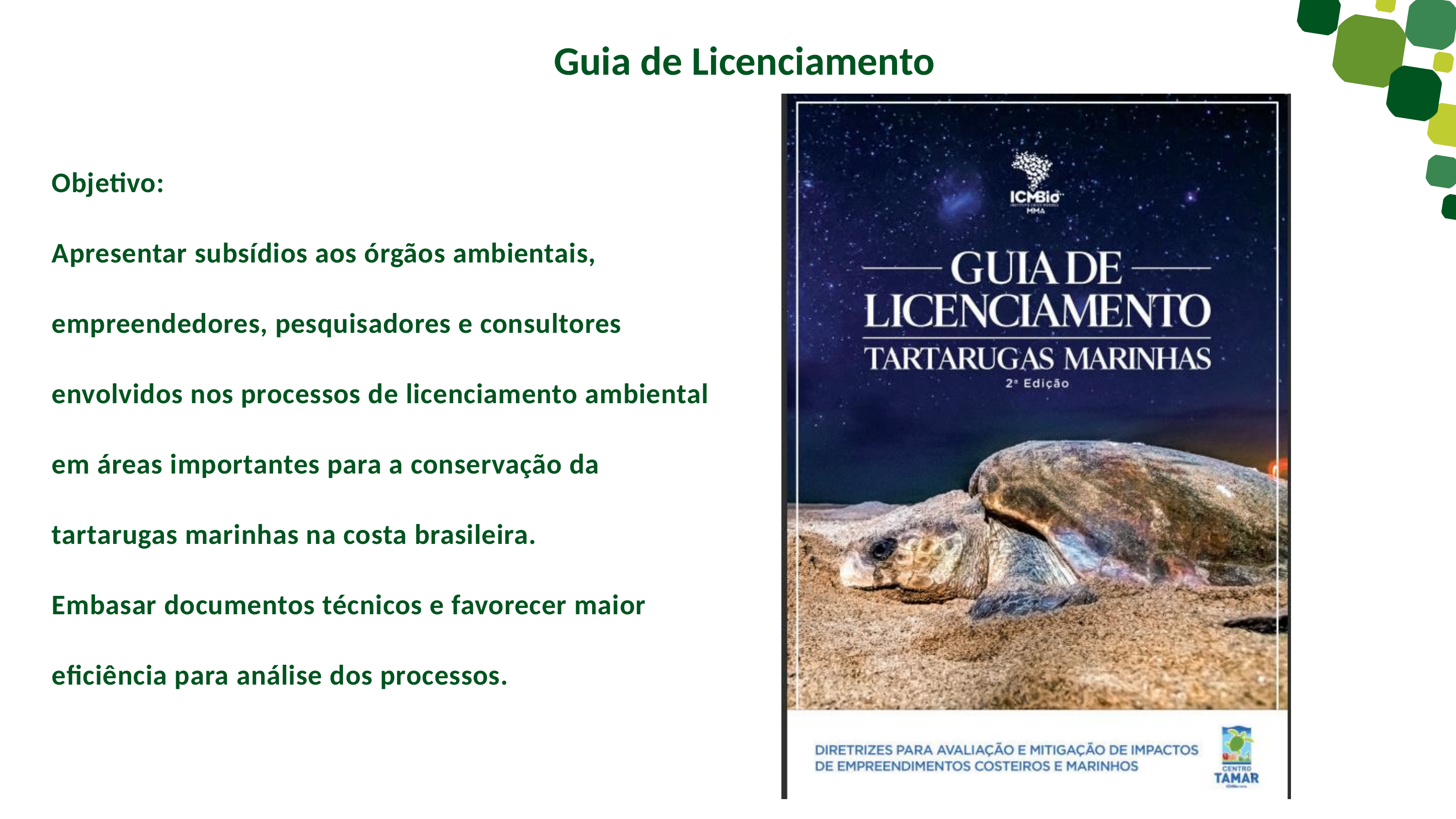

Guia de Licenciamento

Objetivo:
Apresentar subsídios aos órgãos ambientais, empreendedores, pesquisadores e consultores envolvidos nos processos de licenciamento ambiental em áreas importantes para a conservação da tartarugas marinhas na costa brasileira.
Embasar documentos técnicos e favorecer maior eficiência para análise dos processos.